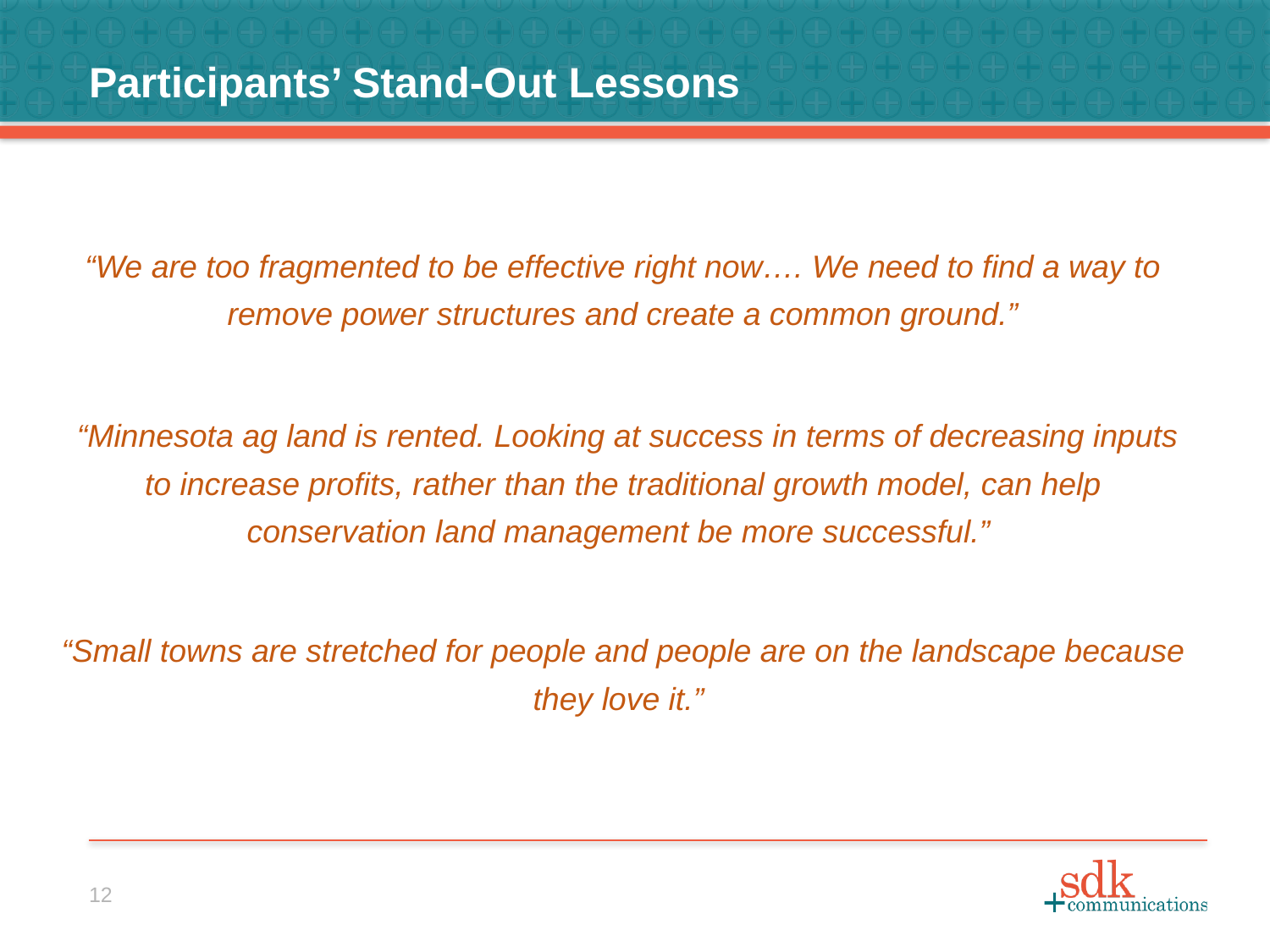

Participants’ Stand-Out Lessons
“We are too fragmented to be effective right now…. We need to find a way to remove power structures and create a common ground.”

 “Minnesota ag land is rented. Looking at success in terms of decreasing inputs to increase profits, rather than the traditional growth model, can help conservation land management be more successful.”

“Small towns are stretched for people and people are on the landscape because they love it.”
12